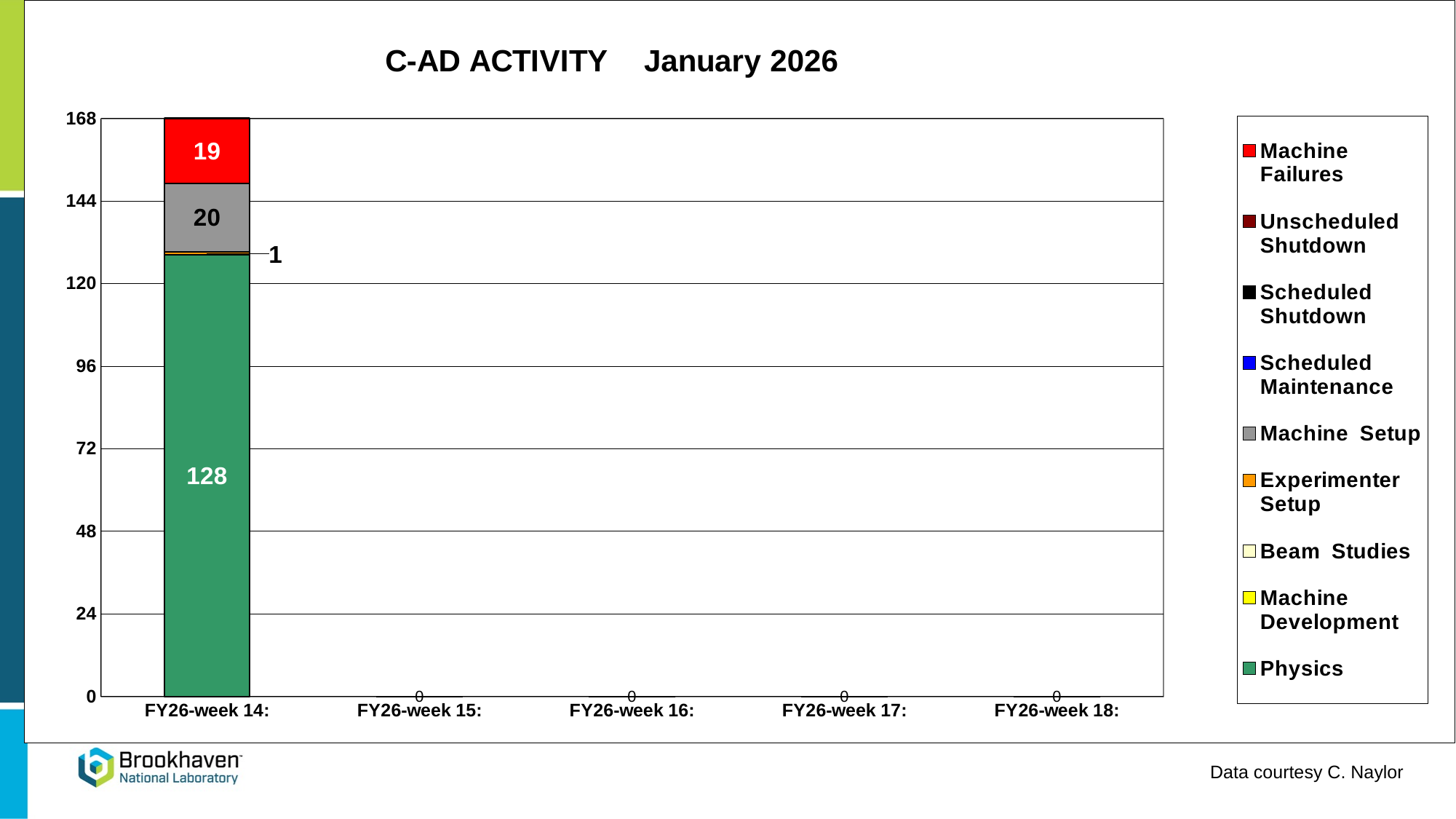

### Chart:
C-AD ACTIVITY    January 2026

| Category | Physics | Machine Development | Beam  Studies | Experimenter Setup | Machine  Setup | Scheduled Maintenance | Scheduled Shutdown | Unscheduled Shutdown | Machine  Failures |
|---|---|---|---|---|---|---|---|---|---|
| FY26-week 14: | 128.25 | 0.0 | 0.0 | 0.9 | 19.87 | 0.0 | 0.0 | 0.0 | 18.980000000000004 |
| FY26-week 15: | 0.0 | 0.0 | 0.0 | 0.0 | 0.0 | 0.0 | 0.0 | 0.0 | 0.0 |
| FY26-week 16: | 0.0 | 0.0 | 0.0 | 0.0 | 0.0 | 0.0 | 0.0 | 0.0 | 0.0 |
| FY26-week 17: | 0.0 | 0.0 | 0.0 | 0.0 | 0.0 | 0.0 | 0.0 | 0.0 | 0.0 |
| FY26-week 18: | 0.0 | 0.0 | 0.0 | 0.0 | 0.0 | 0.0 | 0.0 | 0.0 | 0.0 |
Data courtesy C. Naylor